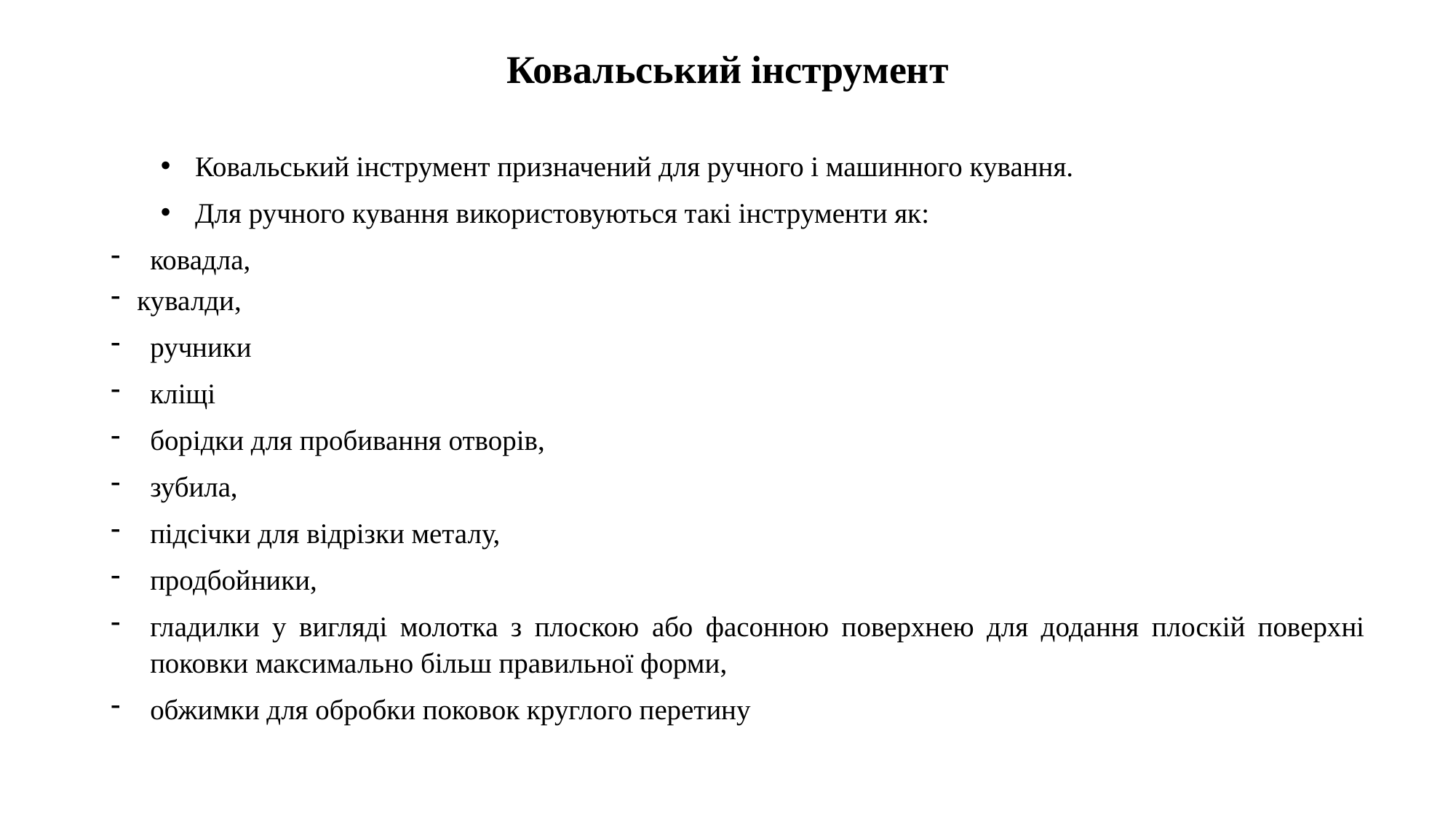

# Ковальський інструмент
Ковальський інструмент призначений для ручного і машинного кування.
Для ручного кування використовуються такі інструменти як:
ковадла,
кувалди,
ручники
кліщі
борідки для пробивання отворів,
зубила,
підсічки для відрізки металу,
продбойники,
гладилки у вигляді молотка з плоскою або фасонною поверхнею для додання плоскій поверхні поковки максимально більш правильної форми,
обжимки для обробки поковок круглого перетину